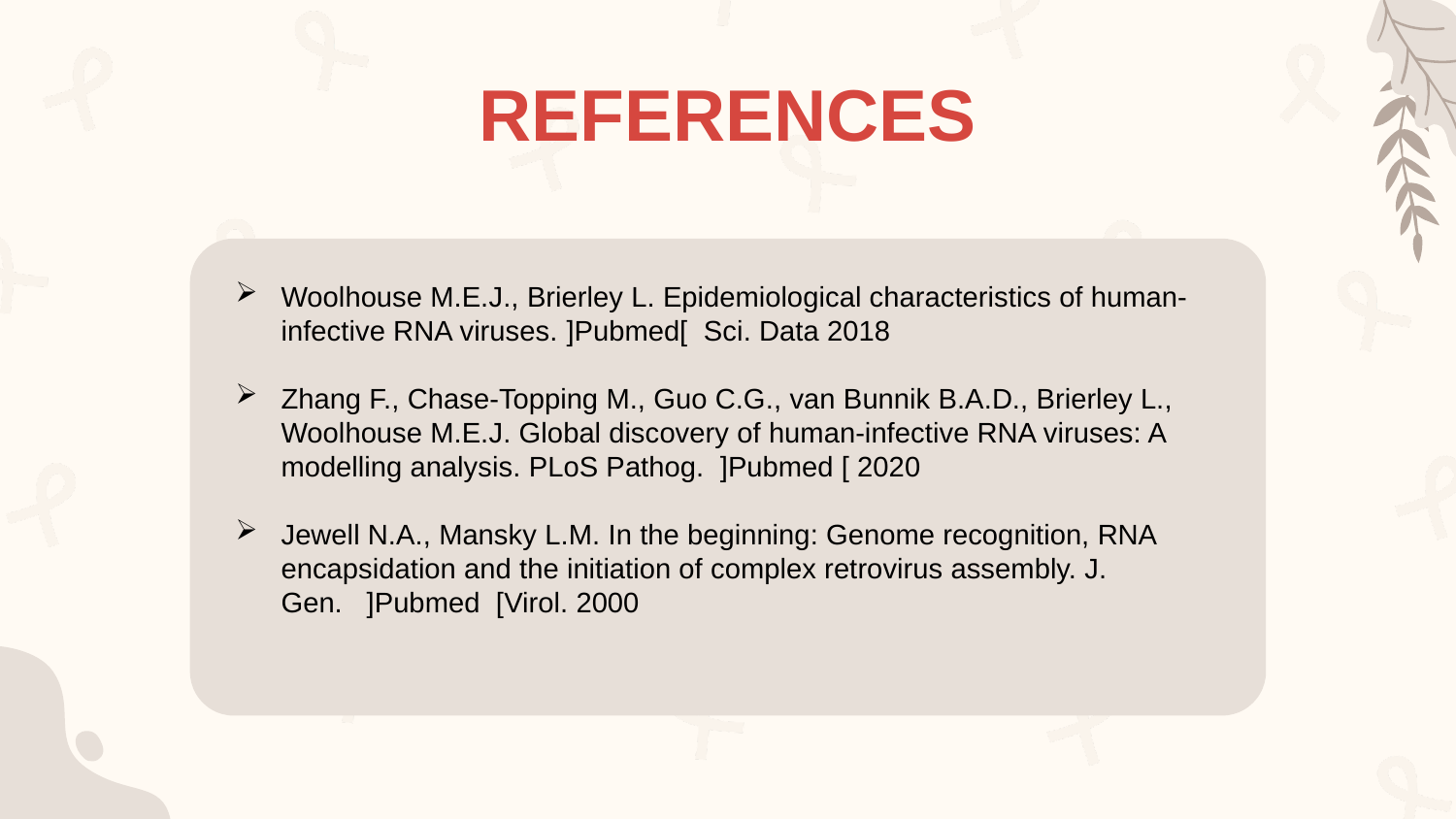

# REFERENCES

Woolhouse M.E.J., Brierley L. Epidemiological characteristics of human-infective RNA viruses. ]Pubmed[  Sci. Data 2018

Zhang F., Chase-Topping M., Guo C.G., van Bunnik B.A.D., Brierley L., Woolhouse M.E.J. Global discovery of human-infective RNA viruses: A modelling analysis. PLoS Pathog.  ]Pubmed [ 2020

Jewell N.A., Mansky L.M. In the beginning: Genome recognition, RNA encapsidation and the initiation of complex retrovirus assembly. J. Gen.   ]Pubmed  [Virol. 2000